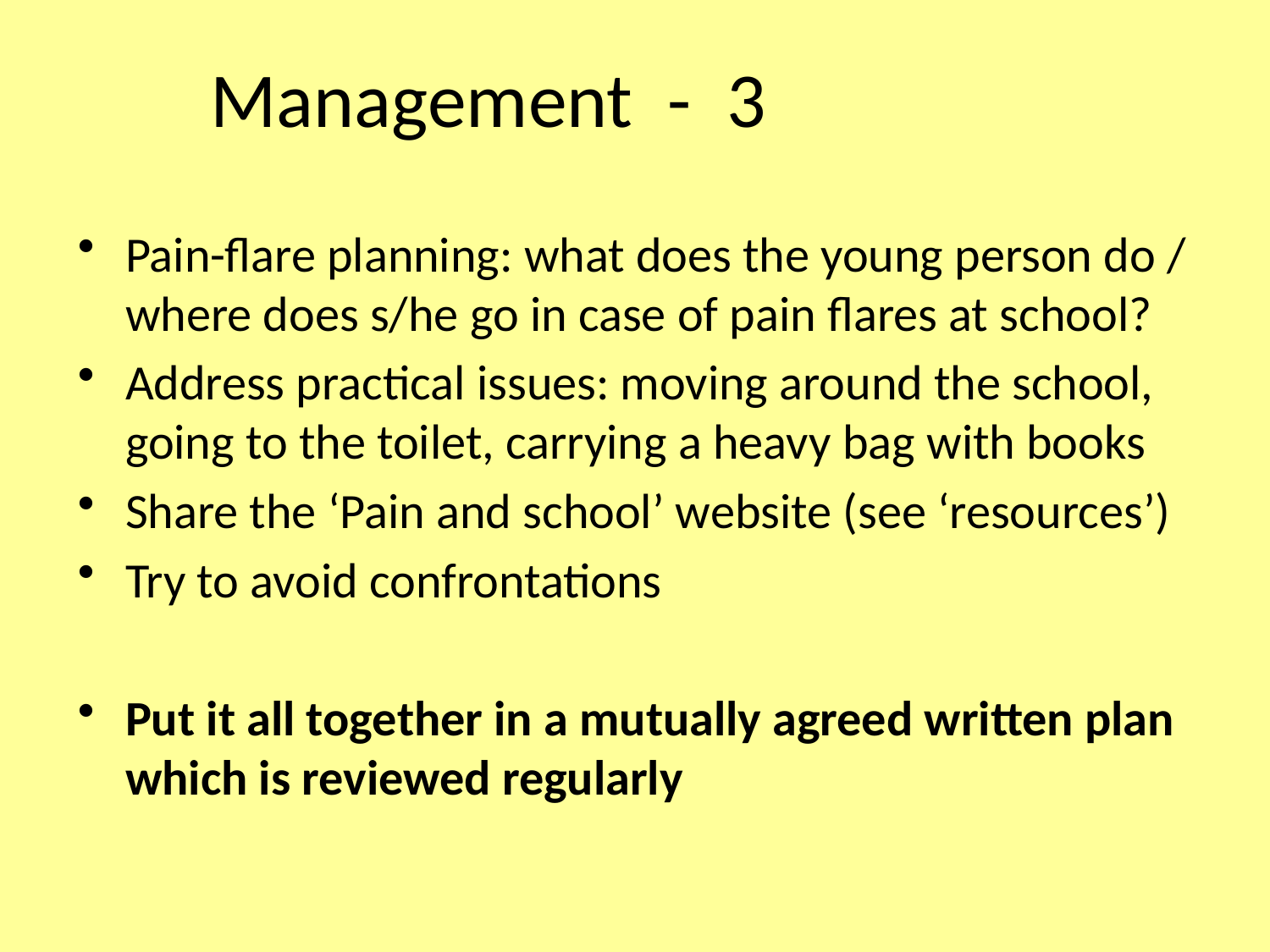

# Management  -  3
Pain-flare planning: what does the young person do / where does s/he go in case of pain flares at school?
Address practical issues: moving around the school, going to the toilet, carrying a heavy bag with books
Share the ‘Pain and school’ website (see ‘resources’)
Try to avoid confrontations

Put it all together in a mutually agreed written plan which is reviewed regularly